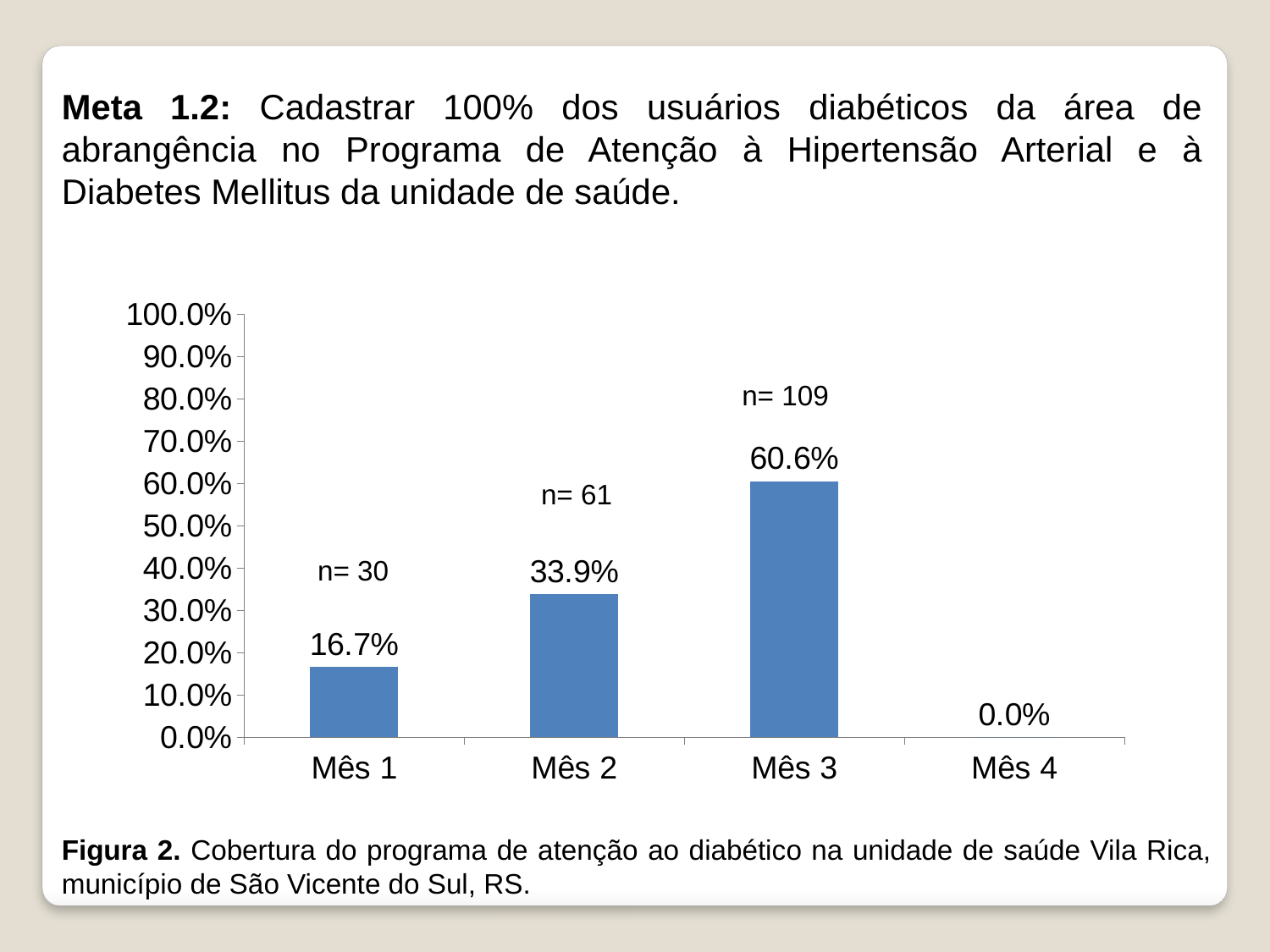

Meta 1.2: Cadastrar 100% dos usuários diabéticos da área de abrangência no Programa de Atenção à Hipertensão Arterial e à Diabetes Mellitus da unidade de saúde.

### Chart

| Category | Cobertura do programa de atenção ao  diabético na unidade de saúde |
|---|---|
| Mês 1 | 0.16666666666666666 |
| Mês 2 | 0.3388888888888889 |
| Mês 3 | 0.6055555555555555 |
| Mês 4 | 0.0 |
n= 109
n= 61
n= 30
Figura 2. Cobertura do programa de atenção ao diabético na unidade de saúde Vila Rica, município de São Vicente do Sul, RS.